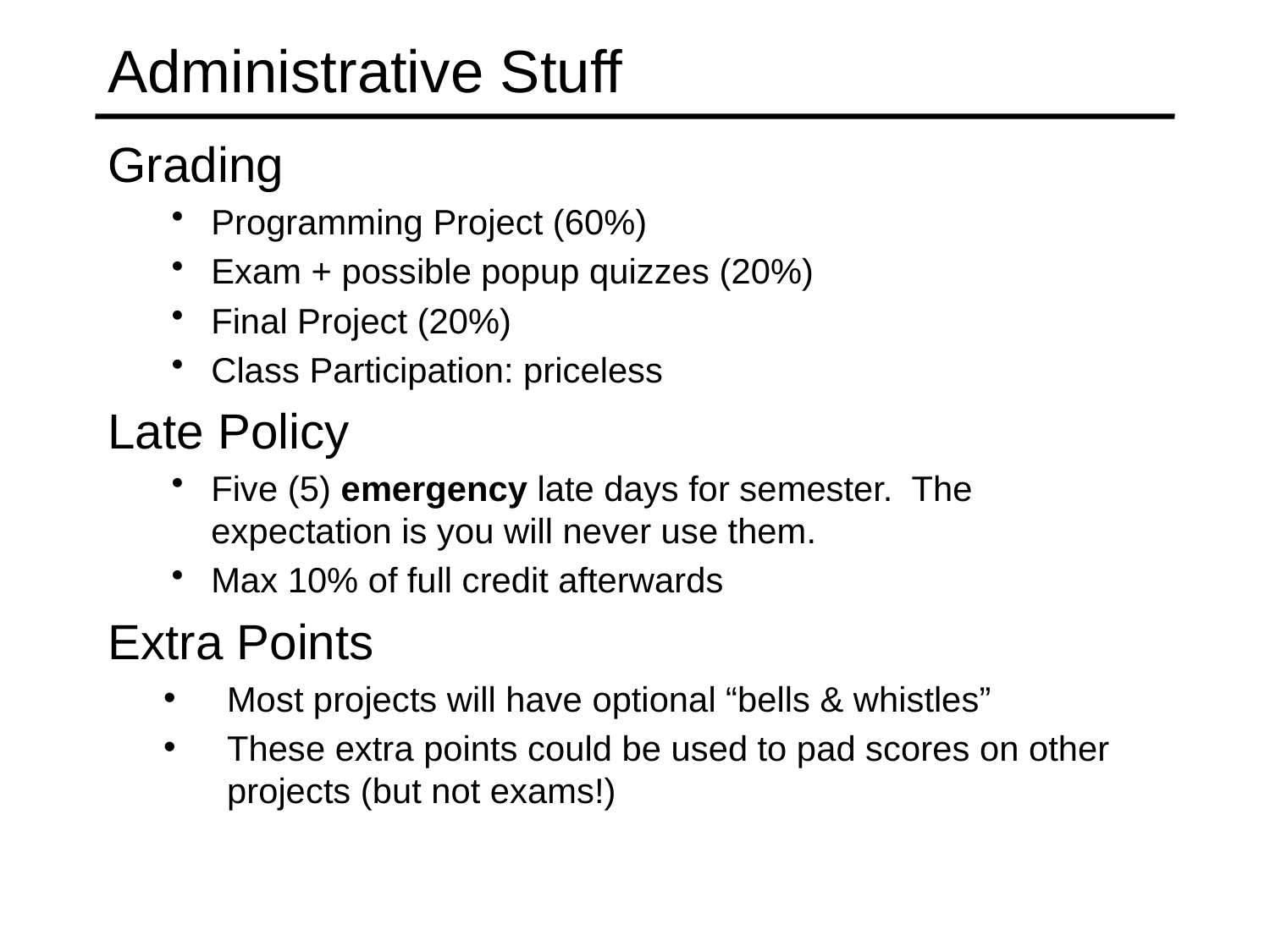

# Administrative Stuff
Grading
Programming Project (60%)
Exam + possible popup quizzes (20%)
Final Project (20%)
Class Participation: priceless
Late Policy
Five (5) emergency late days for semester.  The expectation is you will never use them.
Max 10% of full credit afterwards
Extra Points
Most projects will have optional “bells & whistles”
These extra points could be used to pad scores on other projects (but not exams!)